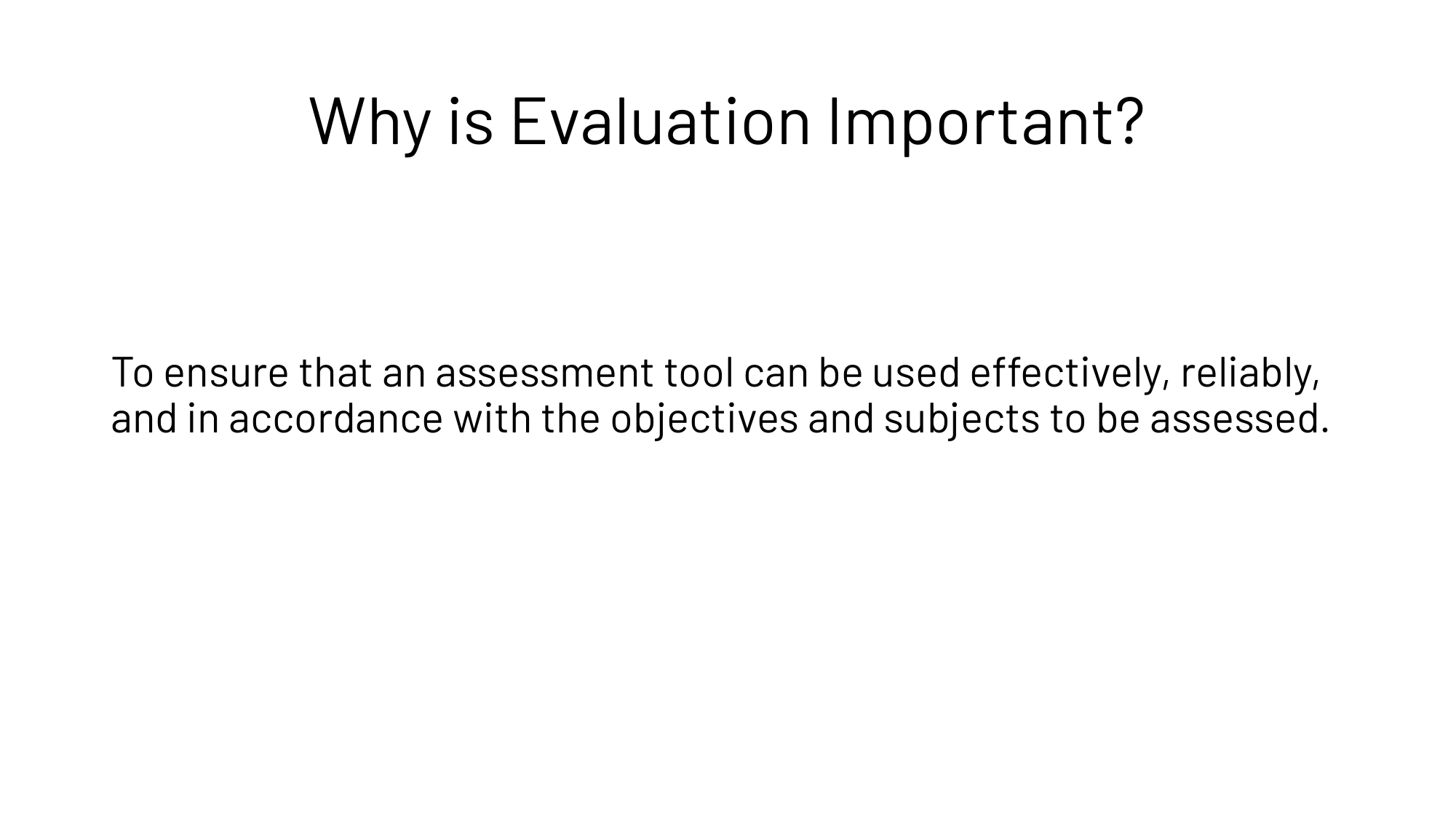

# Why is Evaluation Important?

To ensure that an assessment tool can be used effectively, reliably, and in accordance with the objectives and subjects to be assessed.